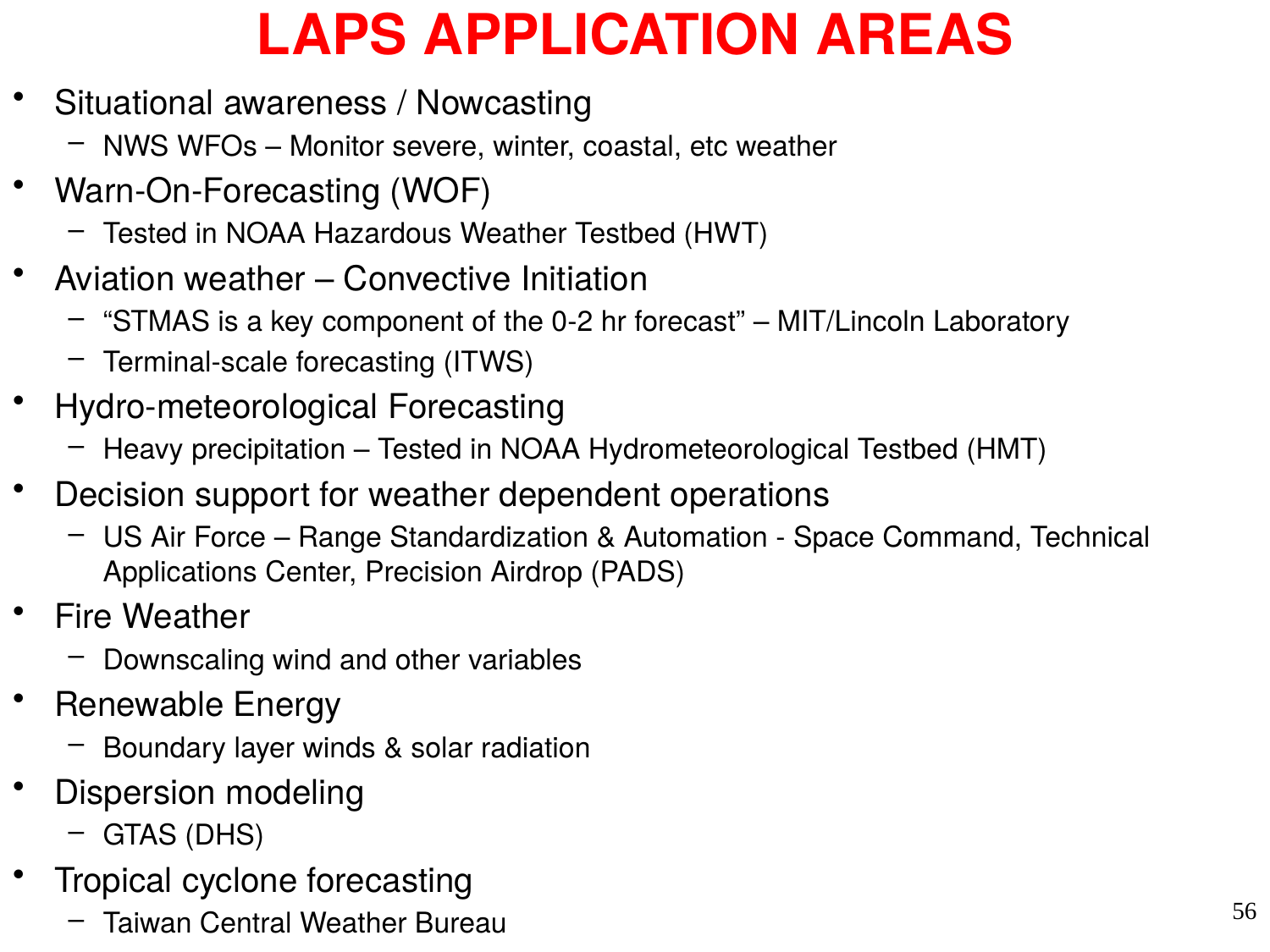

# LAPS APPLICATION AREAS
Situational awareness / Nowcasting
NWS WFOs – Monitor severe, winter, coastal, etc weather
Warn-On-Forecasting (WOF)
Tested in NOAA Hazardous Weather Testbed (HWT)
Aviation weather – Convective Initiation
“STMAS is a key component of the 0-2 hr forecast” – MIT/Lincoln Laboratory
Terminal-scale forecasting (ITWS)
Hydro-meteorological Forecasting
Heavy precipitation – Tested in NOAA Hydrometeorological Testbed (HMT)
Decision support for weather dependent operations
US Air Force – Range Standardization & Automation - Space Command, Technical Applications Center, Precision Airdrop (PADS)
Fire Weather
Downscaling wind and other variables
Renewable Energy
Boundary layer winds & solar radiation
Dispersion modeling
GTAS (DHS)
Tropical cyclone forecasting
Taiwan Central Weather Bureau

56